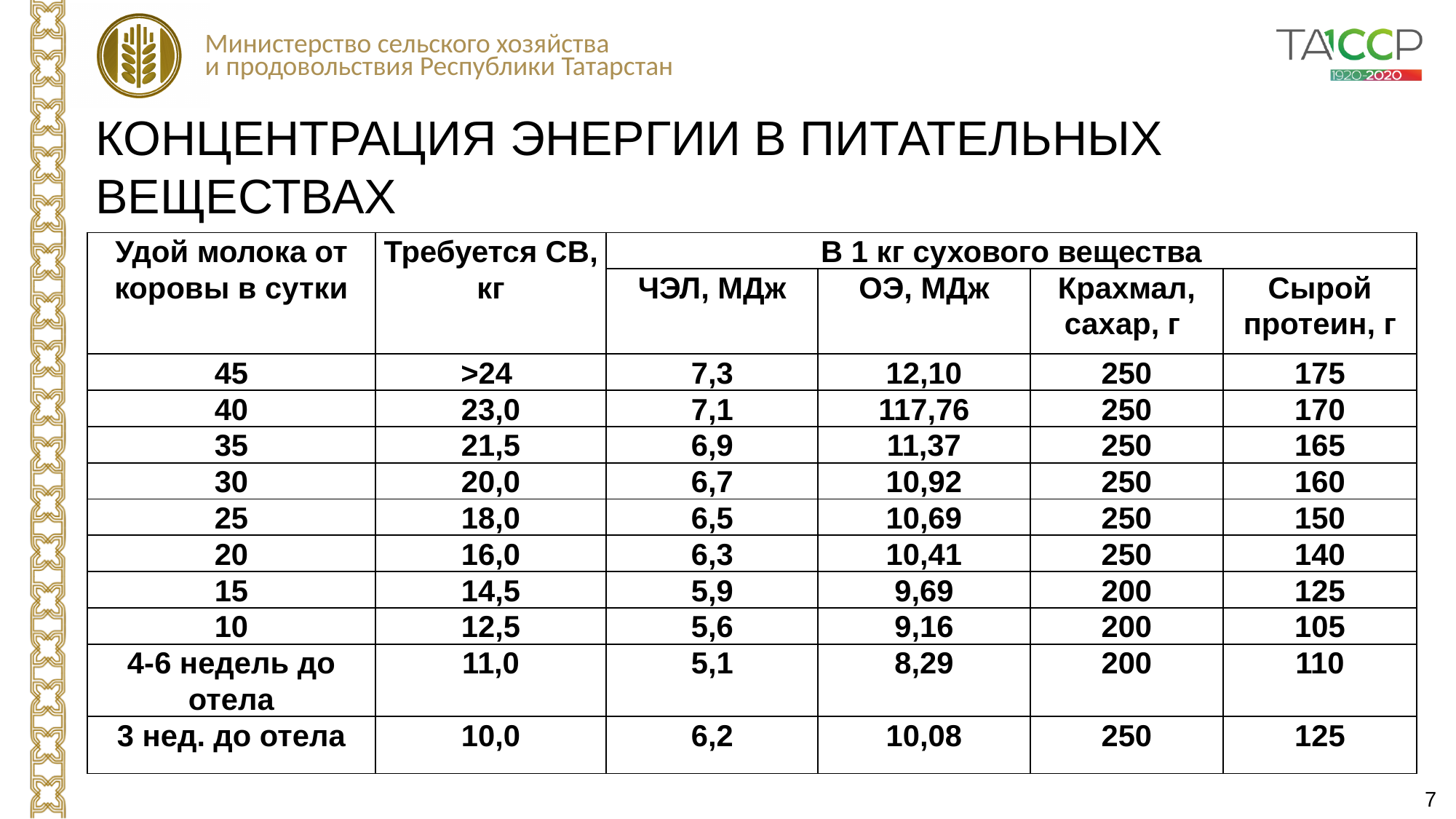

КОНЦЕНТРАЦИЯ ЭНЕРГИИ В ПИТАТЕЛЬНЫХ ВЕЩЕСТВАХ
| Удой молока от коровы в сутки | Требуется СВ, кг | В 1 кг сухового вещества |  |  |  |
| --- | --- | --- | --- | --- | --- |
|  |  | ЧЭЛ, МДж | ОЭ, МДж | Крахмал, сахар, г | Сырой протеин, г |
| 45 | >24 | 7,3 | 12,10 | 250 | 175 |
| 40 | 23,0 | 7,1 | 117,76 | 250 | 170 |
| 35 | 21,5 | 6,9 | 11,37 | 250 | 165 |
| 30 | 20,0 | 6,7 | 10,92 | 250 | 160 |
| 25 | 18,0 | 6,5 | 10,69 | 250 | 150 |
| 20 | 16,0 | 6,3 | 10,41 | 250 | 140 |
| 15 | 14,5 | 5,9 | 9,69 | 200 | 125 |
| 10 | 12,5 | 5,6 | 9,16 | 200 | 105 |
| 4-6 недель до отела | 11,0 | 5,1 | 8,29 | 200 | 110 |
| 3 нед. до отела | 10,0 | 6,2 | 10,08 | 250 | 125 |
7